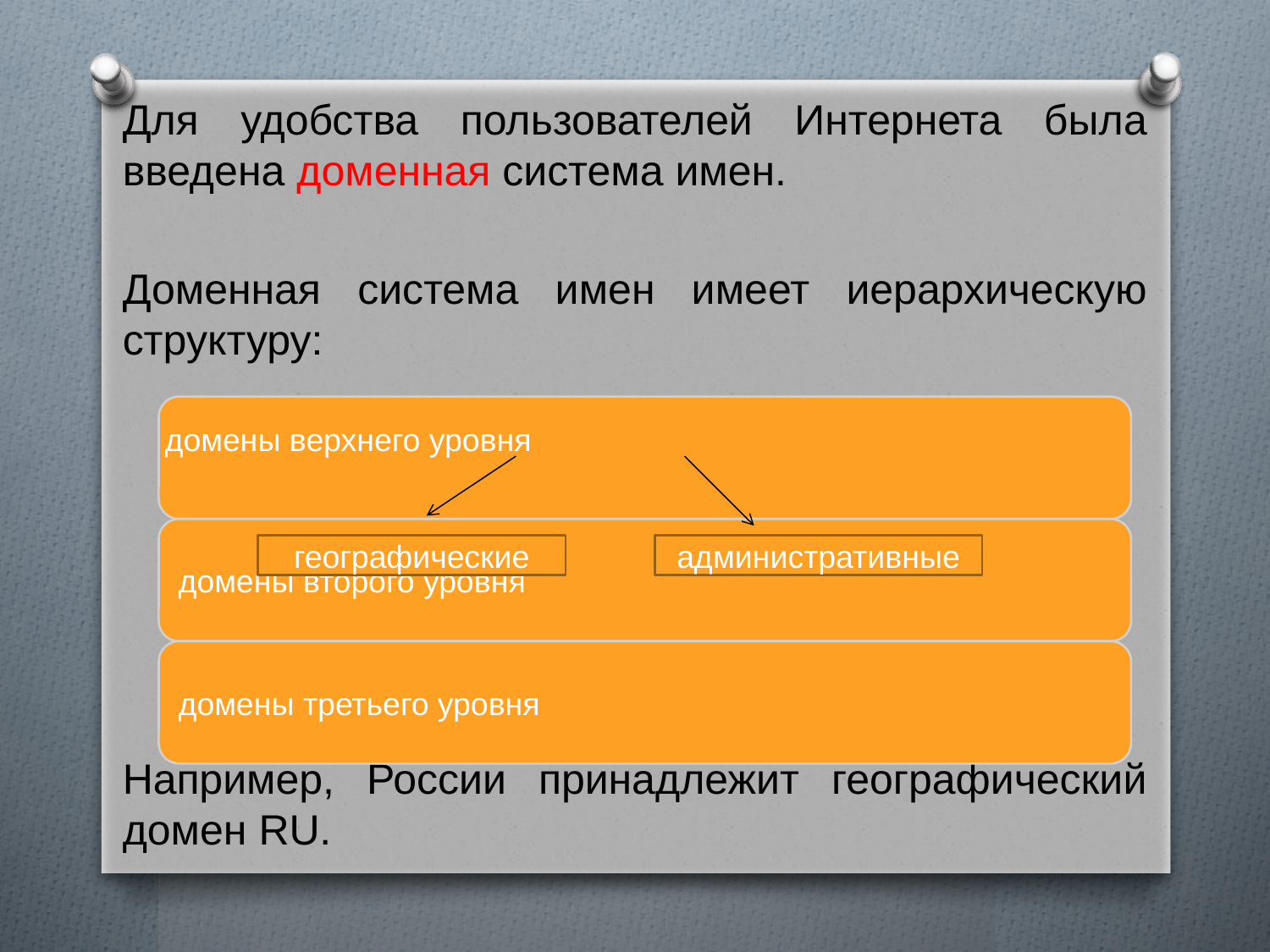

Для удобства пользователей Интернета была введена доменная система имен.

Доменная система имен имеет иерархическую структуру:

Например, России принадлежит географический домен RU.

домены верхнего уровня
домены второго уровня
домены третьего уровня
географические
административные